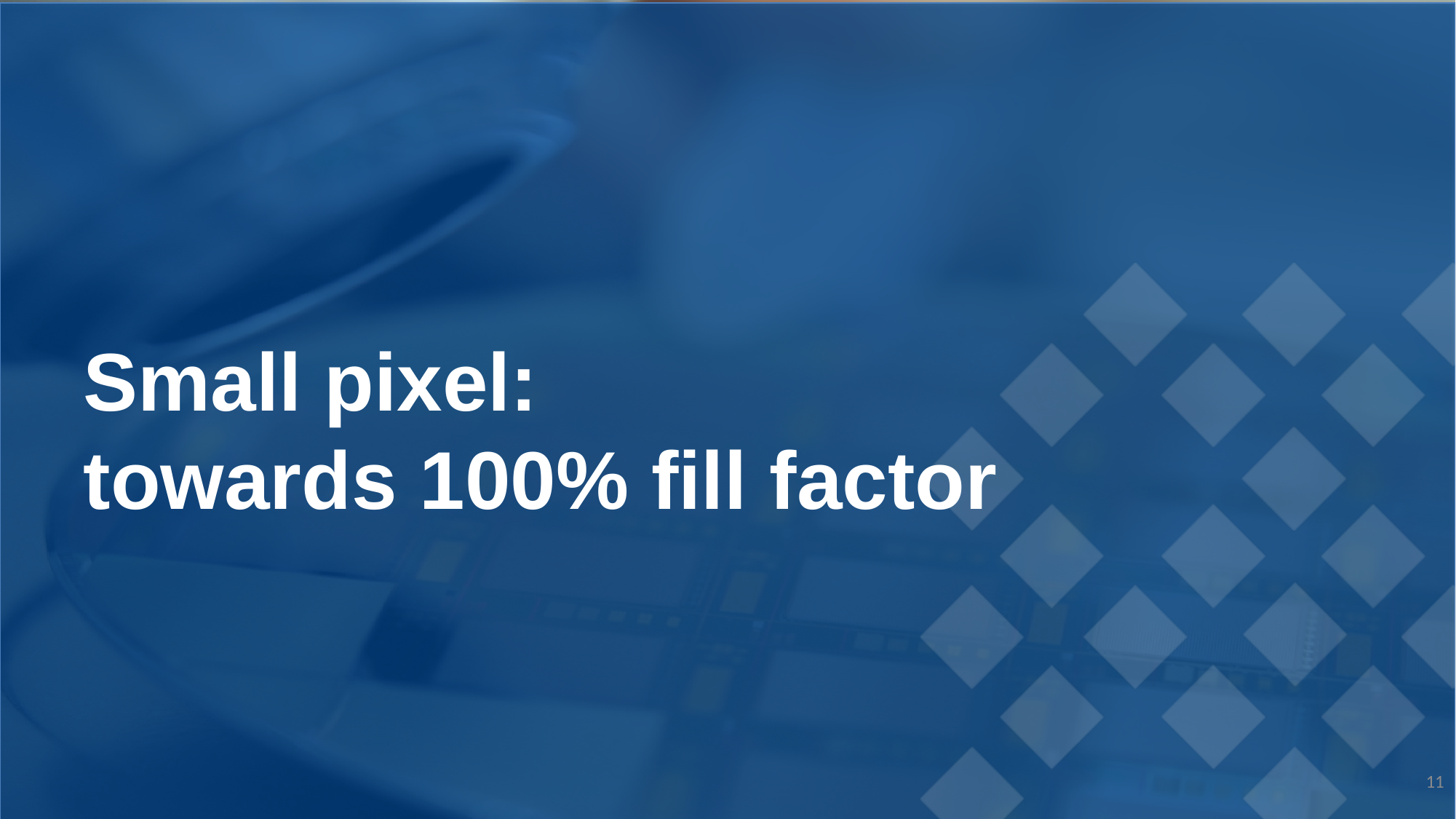

# Small pixel: towards 100% fill factor
11